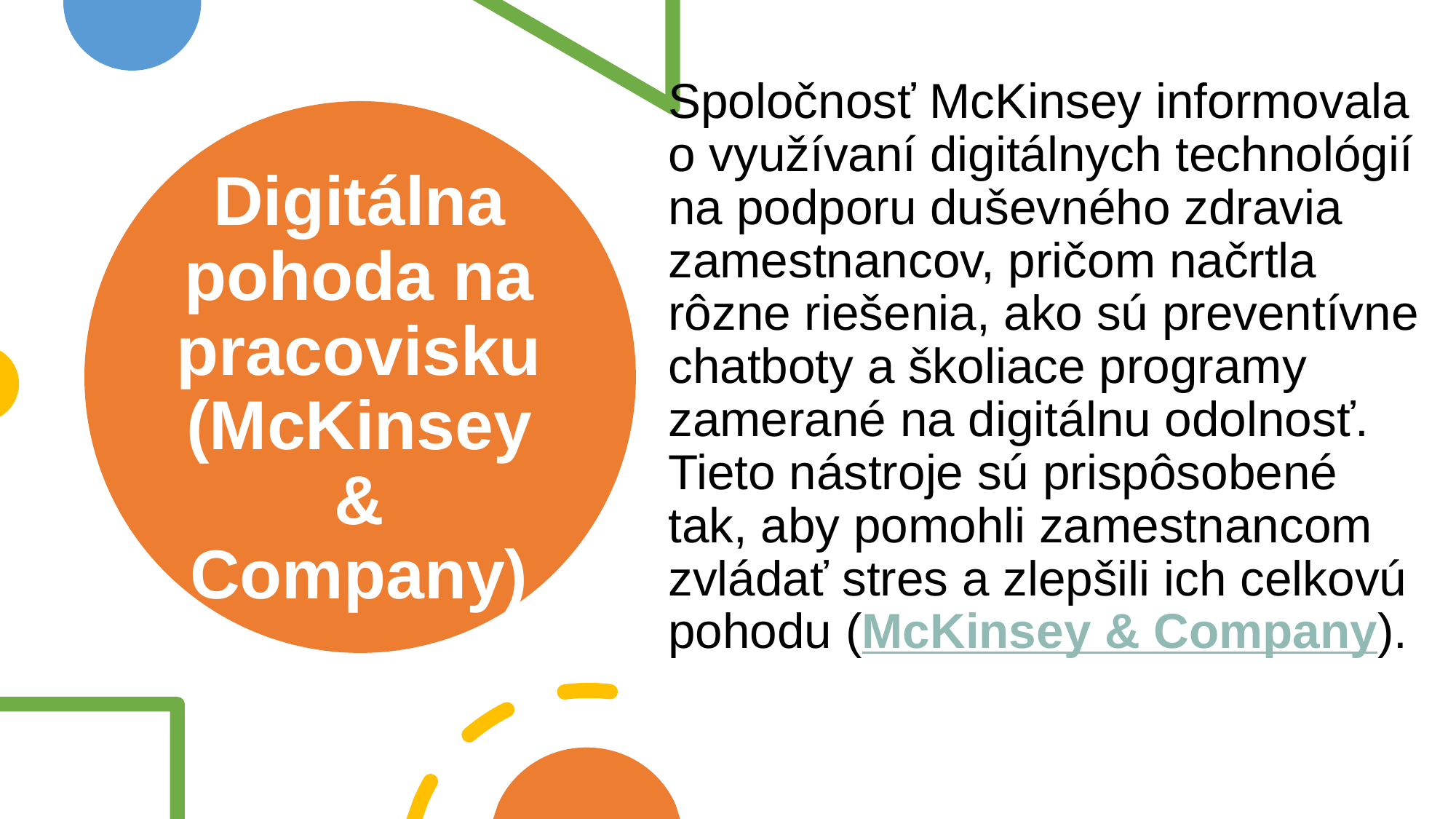

Spoločnosť McKinsey informovala o využívaní digitálnych technológií na podporu duševného zdravia zamestnancov, pričom načrtla rôzne riešenia, ako sú preventívne chatboty a školiace programy zamerané na digitálnu odolnosť. Tieto nástroje sú prispôsobené tak, aby pomohli zamestnancom zvládať stres a zlepšili ich celkovú pohodu​ (McKinsey & Company)​.

# Digitálna pohoda na pracovisku (McKinsey & Company)